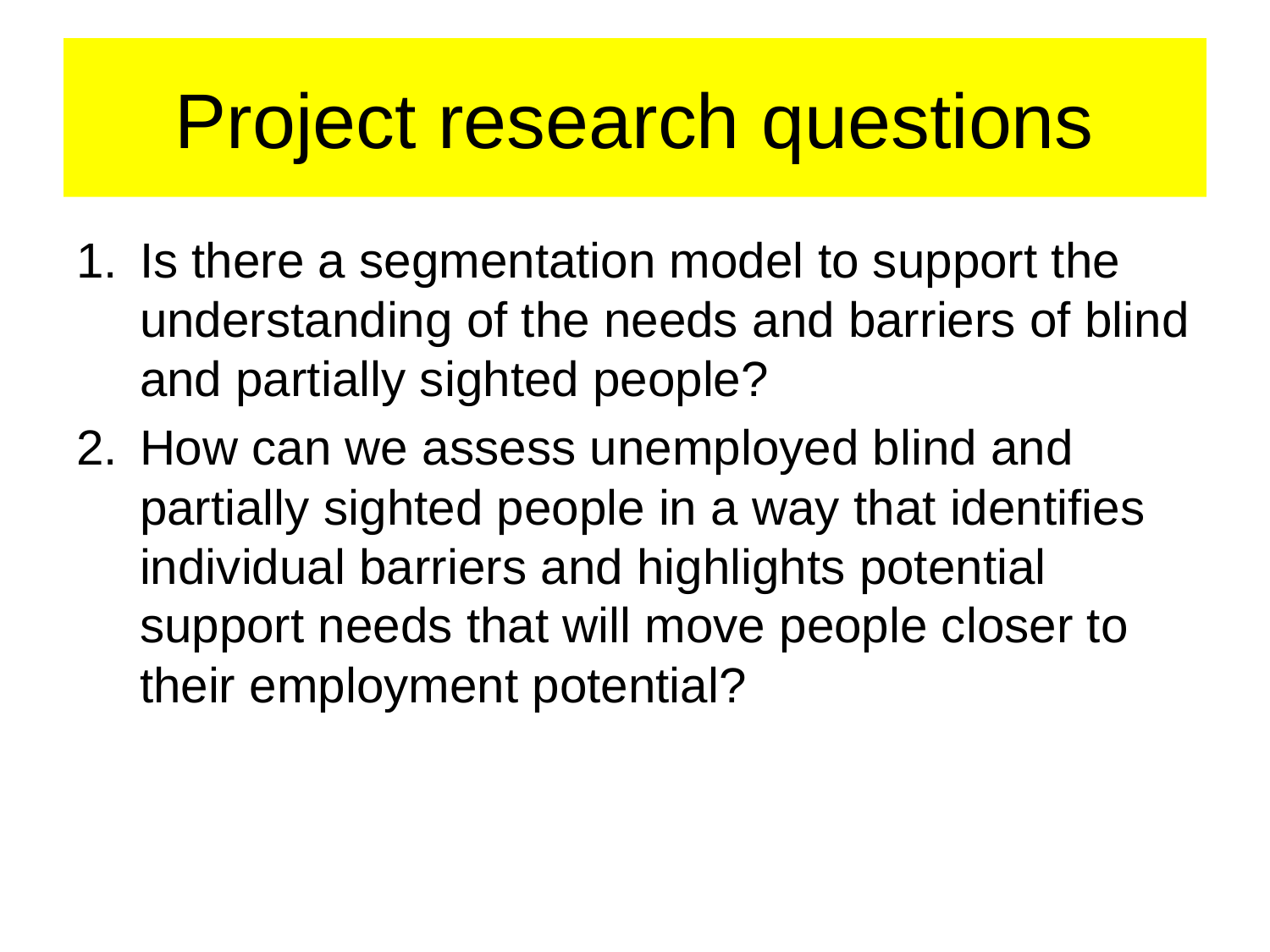

# Project research questions
Is there a segmentation model to support the understanding of the needs and barriers of blind and partially sighted people?
How can we assess unemployed blind and partially sighted people in a way that identifies individual barriers and highlights potential support needs that will move people closer to their employment potential?